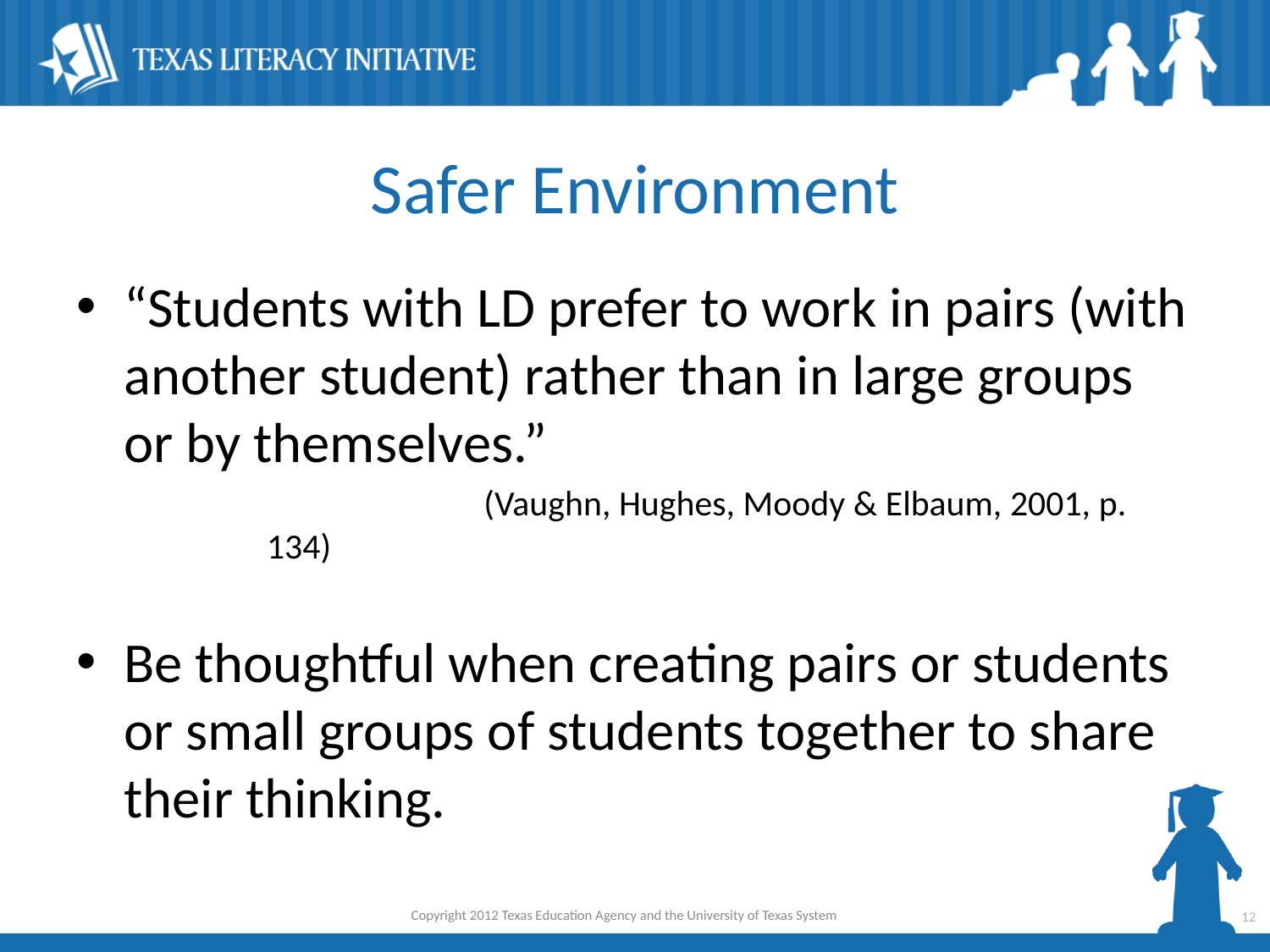

# Safer Environment
“Students with LD prefer to work in pairs (with another student) rather than in large groups or by themselves.”
                           (Vaughn, Hughes, Moody & Elbaum, 2001, p. 134)

Be thoughtful when creating pairs or students or small groups of students together to share their thinking.
Copyright 2012 Texas Education Agency and the University of Texas System
12